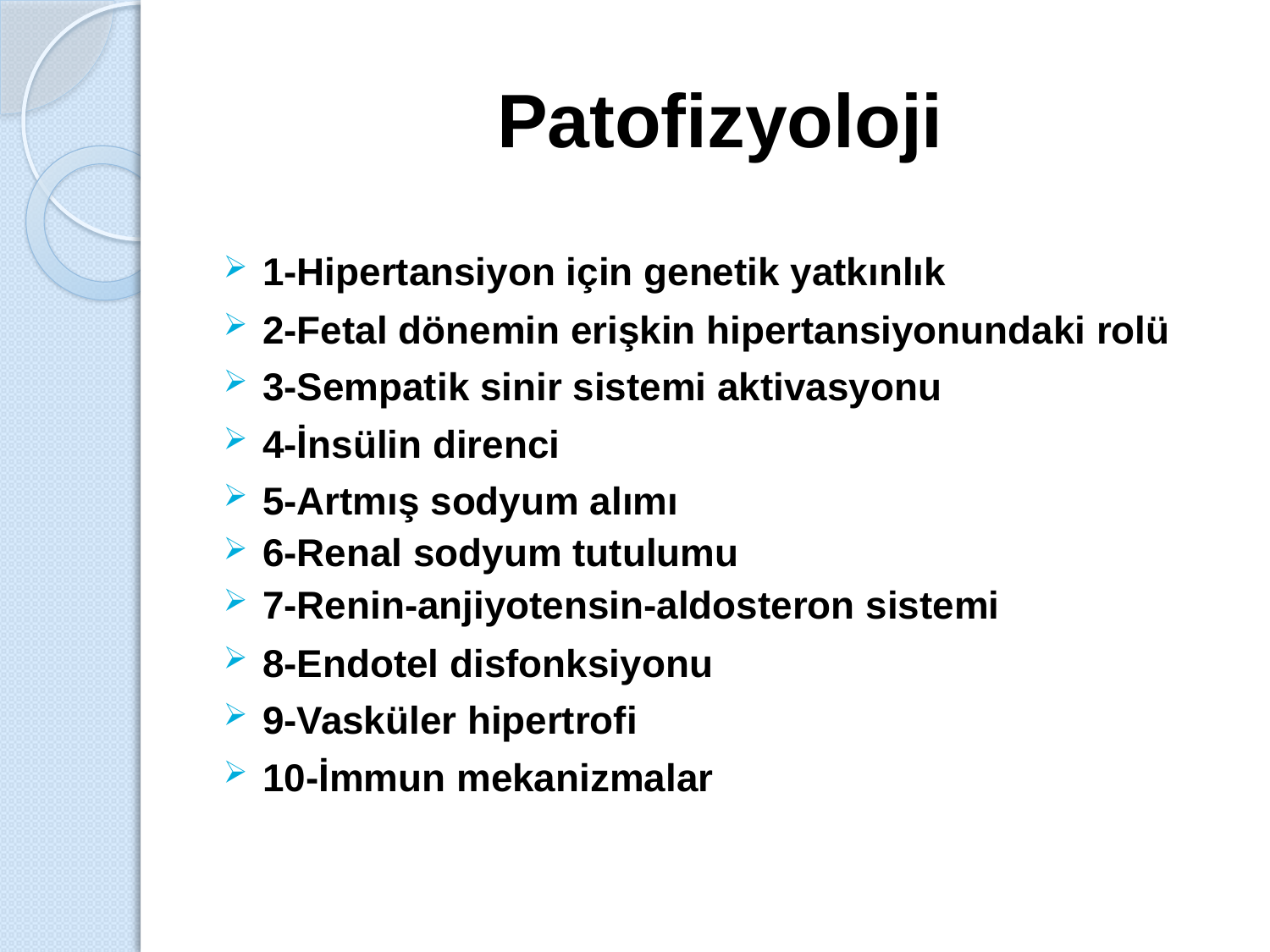

# Patofizyoloji
1-Hipertansiyon için genetik yatkınlık
2-Fetal dönemin erişkin hipertansiyonundaki rolü
3-Sempatik sinir sistemi aktivasyonu
4-İnsülin direnci
5-Artmış sodyum alımı
6-Renal sodyum tutulumu
7-Renin-anjiyotensin-aldosteron sistemi
8-Endotel disfonksiyonu
9-Vasküler hipertrofi
10-İmmun mekanizmalar